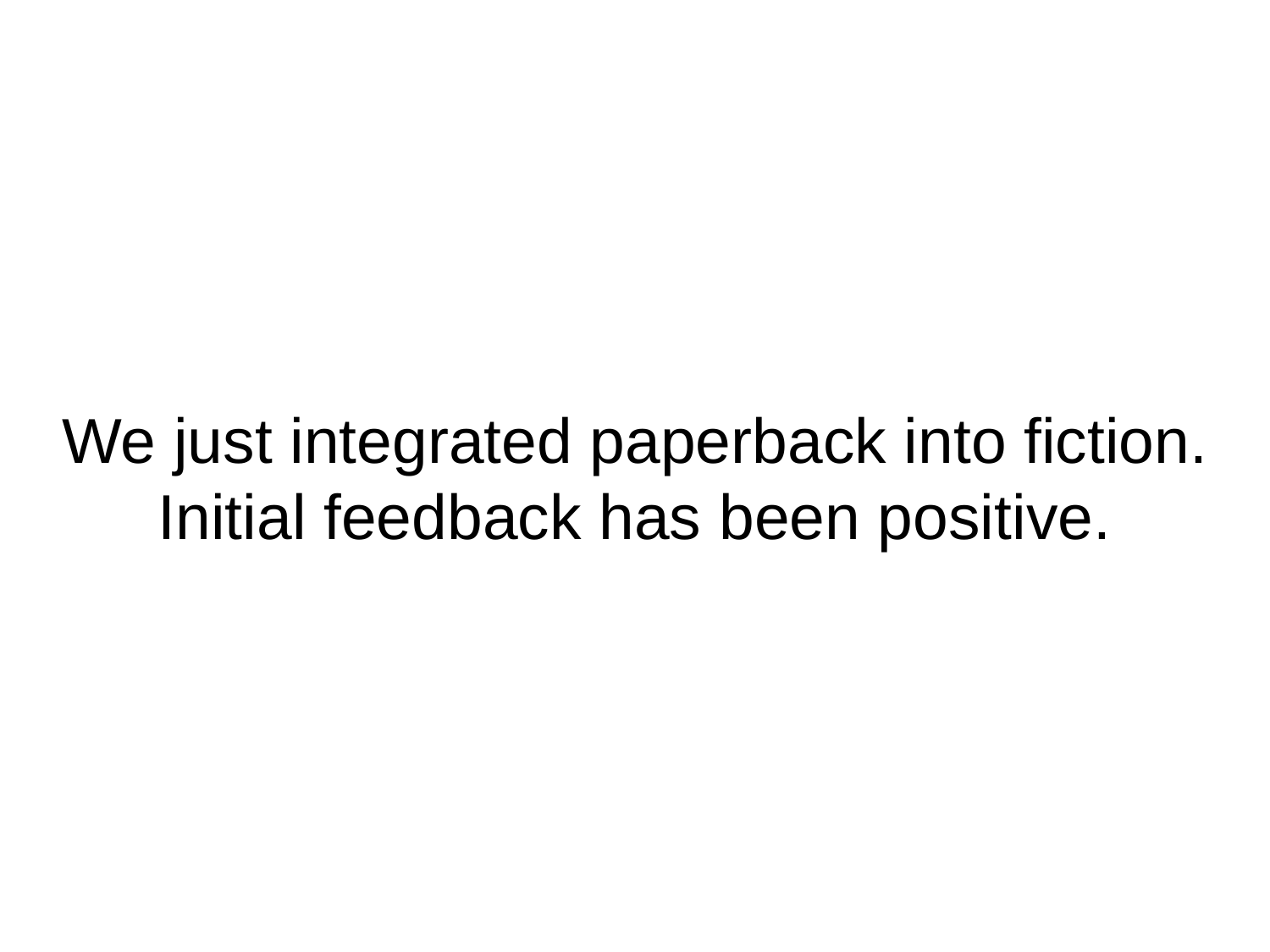

# We just integrated paperback into fiction. Initial feedback has been positive.